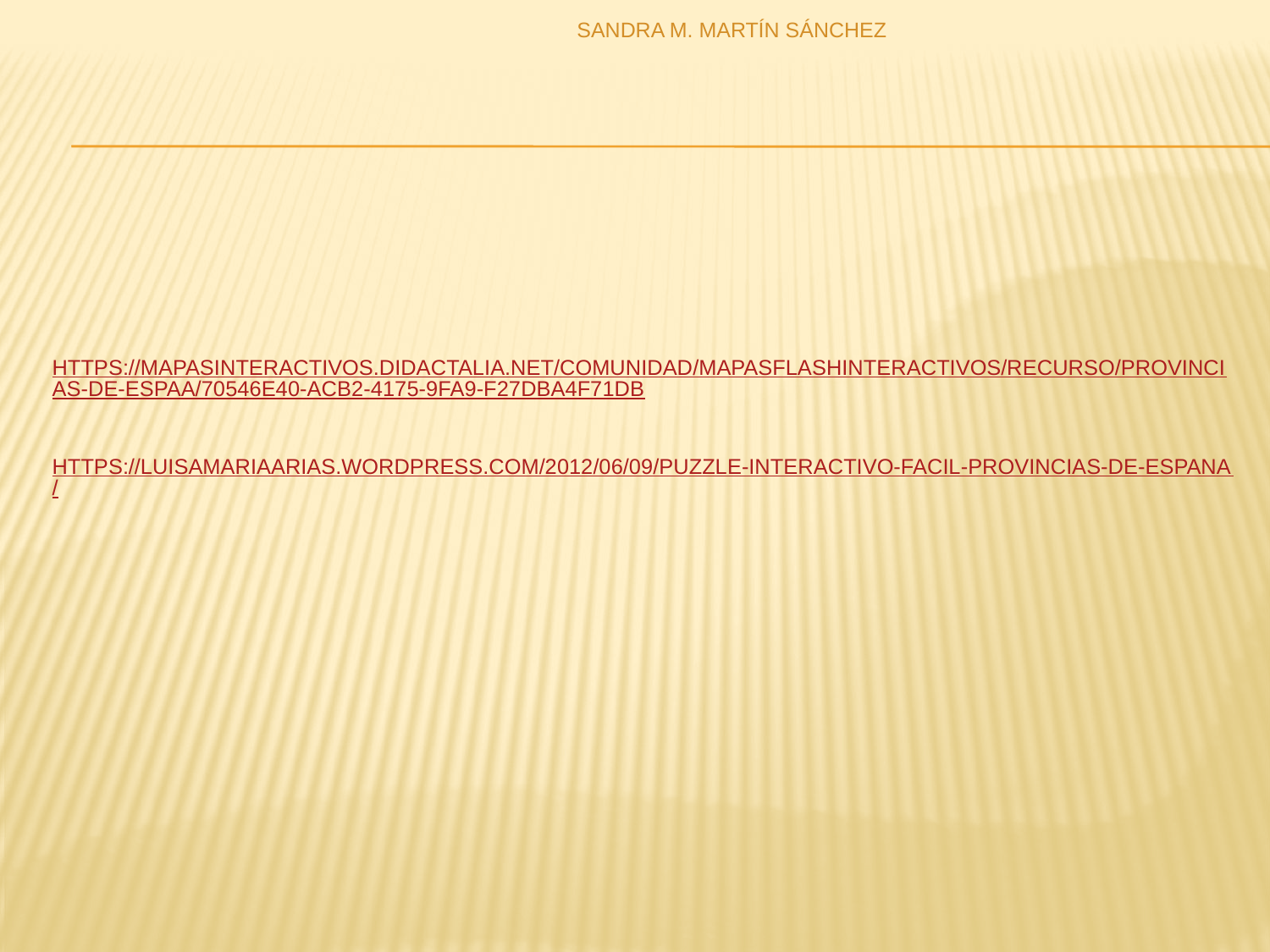

SANDRA M. MARTÍN SÁNCHEZ
# https://mapasinteractivos.didactalia.net/comunidad/mapasflashinteractivos/recurso/provincias-de-espaa/70546e40-acb2-4175-9fa9-f27dba4f71db https://luisamariaarias.wordpress.com/2012/06/09/puzzle-interactivo-facil-provincias-de-espana/